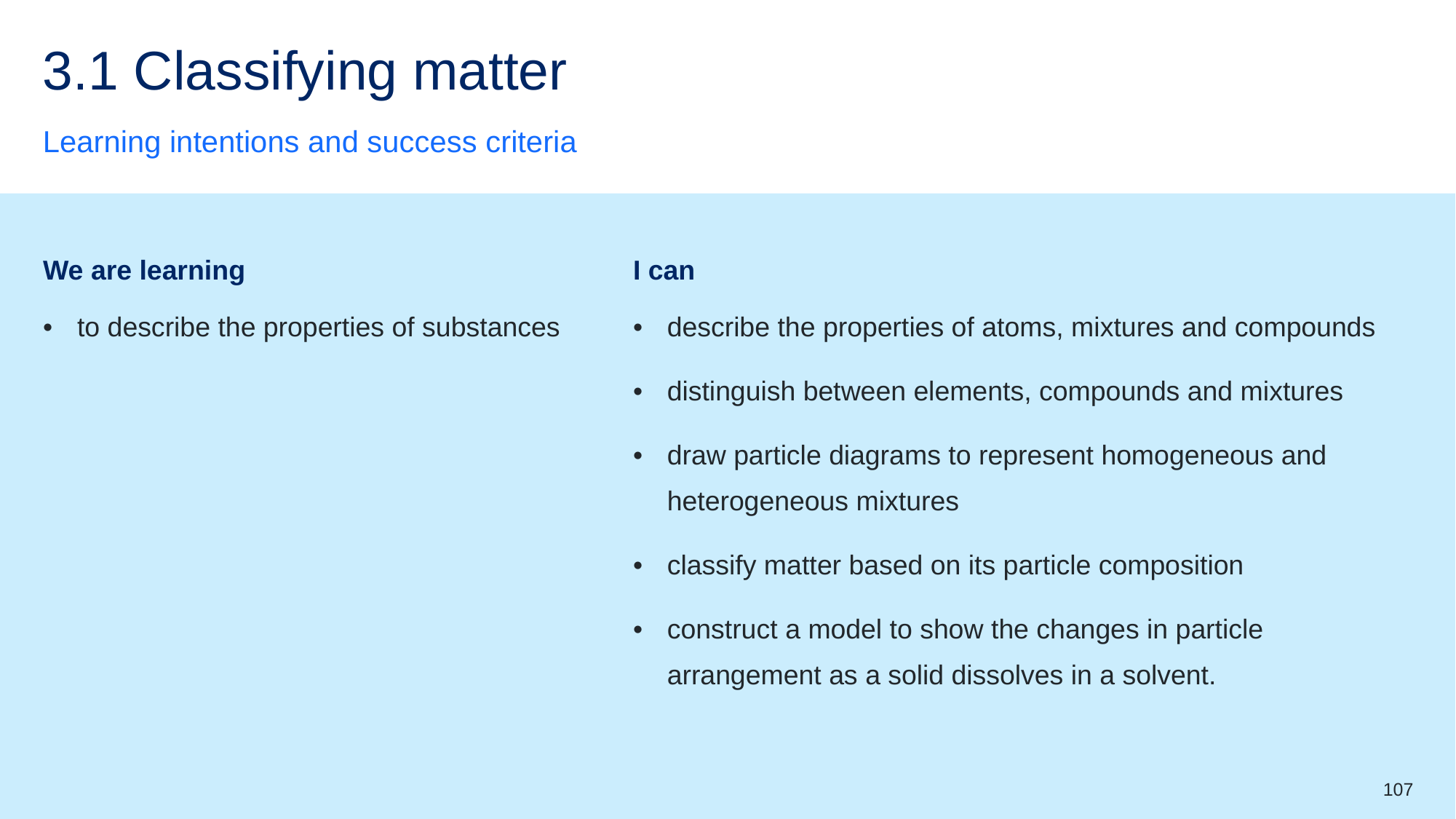

# 3.1 Classifying matter
Learning intentions and success criteria
| We are learning | I can |
| --- | --- |
| to describe the properties of substances | describe the properties of atoms, mixtures and compounds distinguish between elements, compounds and mixtures draw particle diagrams to represent homogeneous and heterogeneous mixtures classify matter based on its particle composition construct a model to show the changes in particle arrangement as a solid dissolves in a solvent. |
107